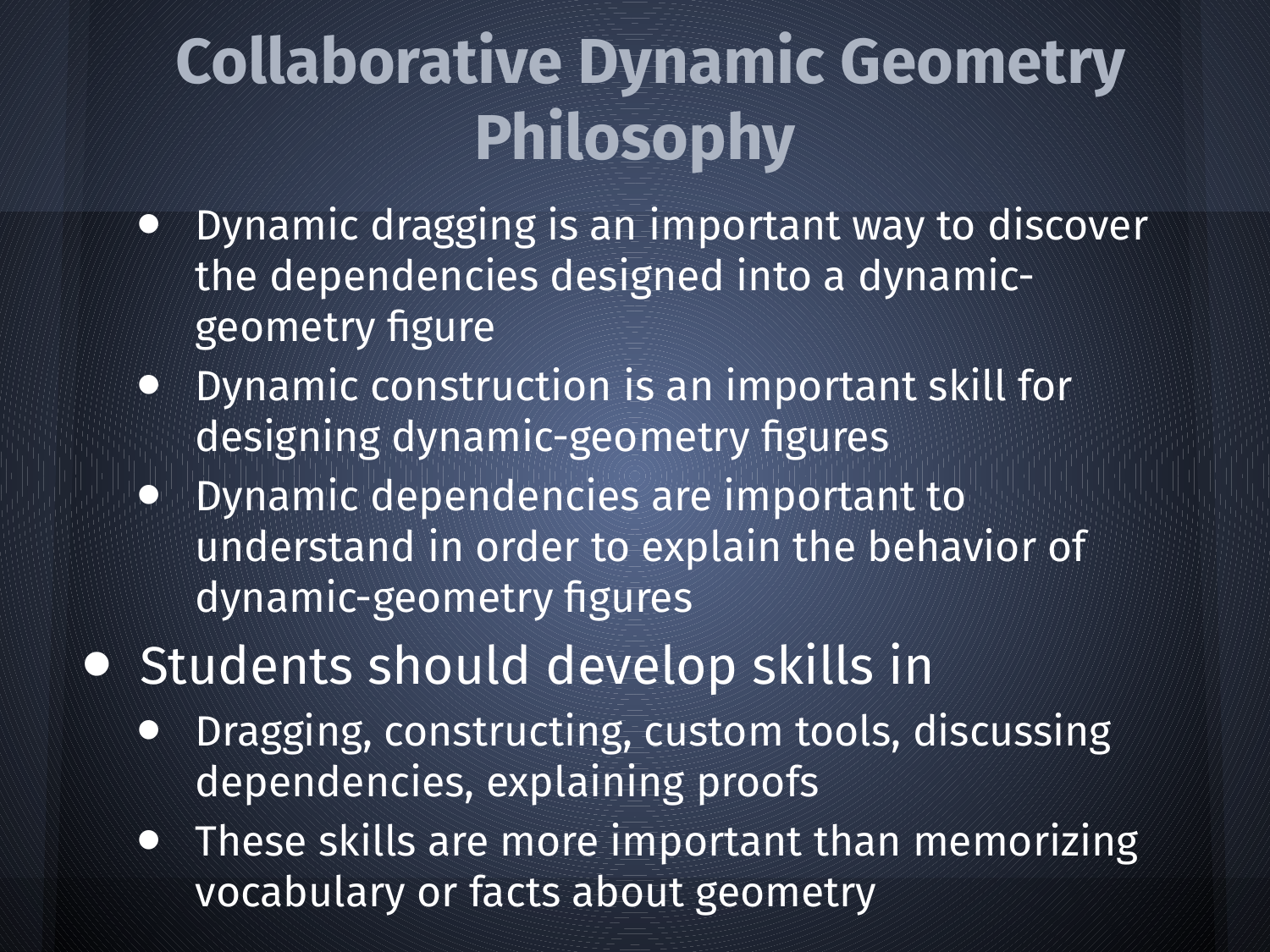

# Collaborative Dynamic Geometry Philosophy
Dynamic dragging is an important way to discover the dependencies designed into a dynamic-geometry figure
Dynamic construction is an important skill for designing dynamic-geometry figures
Dynamic dependencies are important to understand in order to explain the behavior of dynamic-geometry figures
Students should develop skills in
Dragging, constructing, custom tools, discussing dependencies, explaining proofs
These skills are more important than memorizing vocabulary or facts about geometry